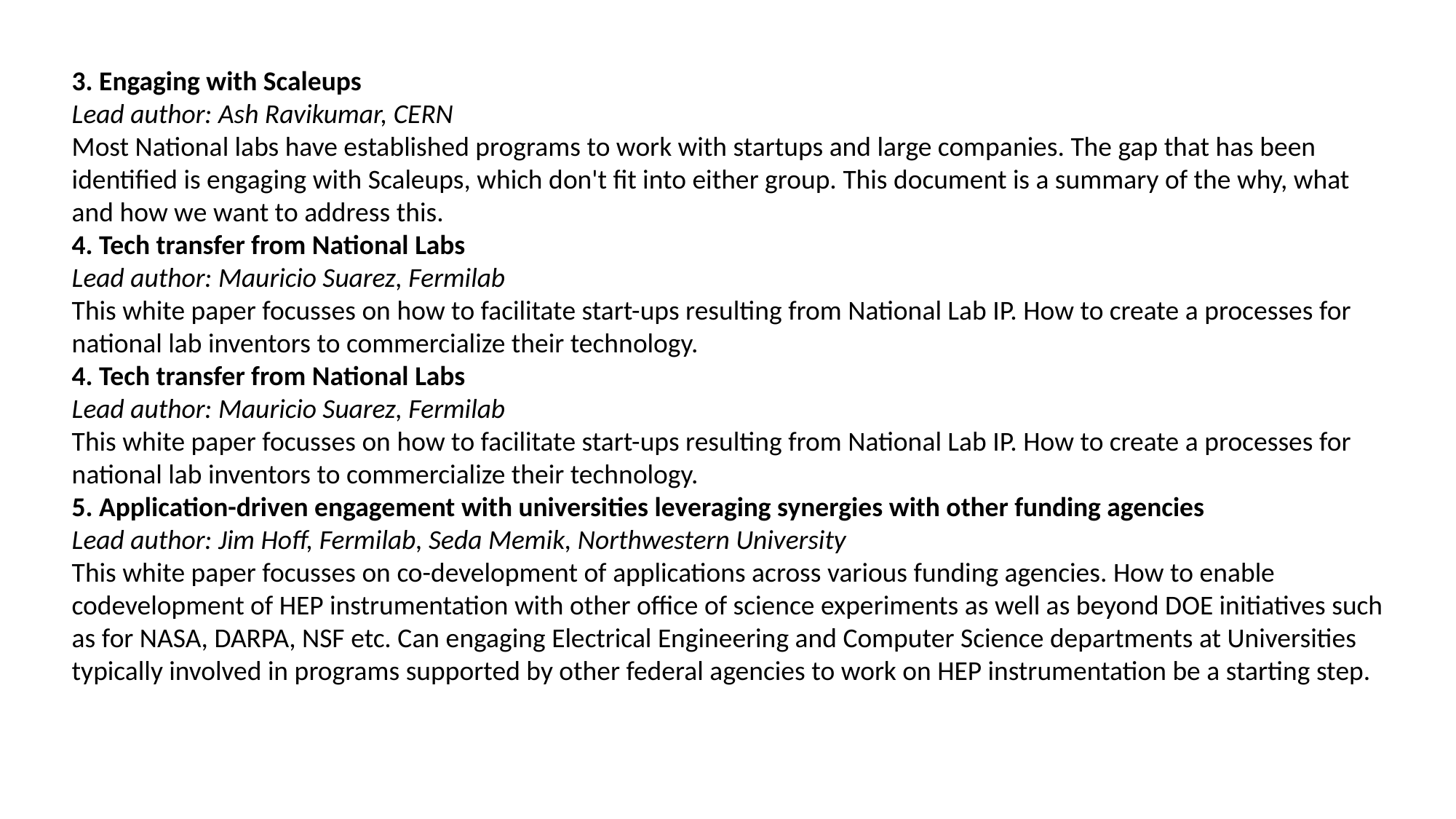

3. Engaging with Scaleups
Lead author: Ash Ravikumar, CERN
Most National labs have established programs to work with startups and large companies. The gap that has been identified is engaging with Scaleups, which don't fit into either group. This document is a summary of the why, what and how we want to address this.
4. Tech transfer from National Labs
Lead author: Mauricio Suarez, Fermilab
This white paper focusses on how to facilitate start-ups resulting from National Lab IP. How to create a processes for national lab inventors to commercialize their technology.
4. Tech transfer from National Labs
Lead author: Mauricio Suarez, Fermilab
This white paper focusses on how to facilitate start-ups resulting from National Lab IP. How to create a processes for national lab inventors to commercialize their technology.
5. Application-driven engagement with universities leveraging synergies with other funding agencies
Lead author: Jim Hoff, Fermilab, Seda Memik, Northwestern University
This white paper focusses on co-development of applications across various funding agencies. How to enable codevelopment of HEP instrumentation with other office of science experiments as well as beyond DOE initiatives such as for NASA, DARPA, NSF etc. Can engaging Electrical Engineering and Computer Science departments at Universities typically involved in programs supported by other federal agencies to work on HEP instrumentation be a starting step.